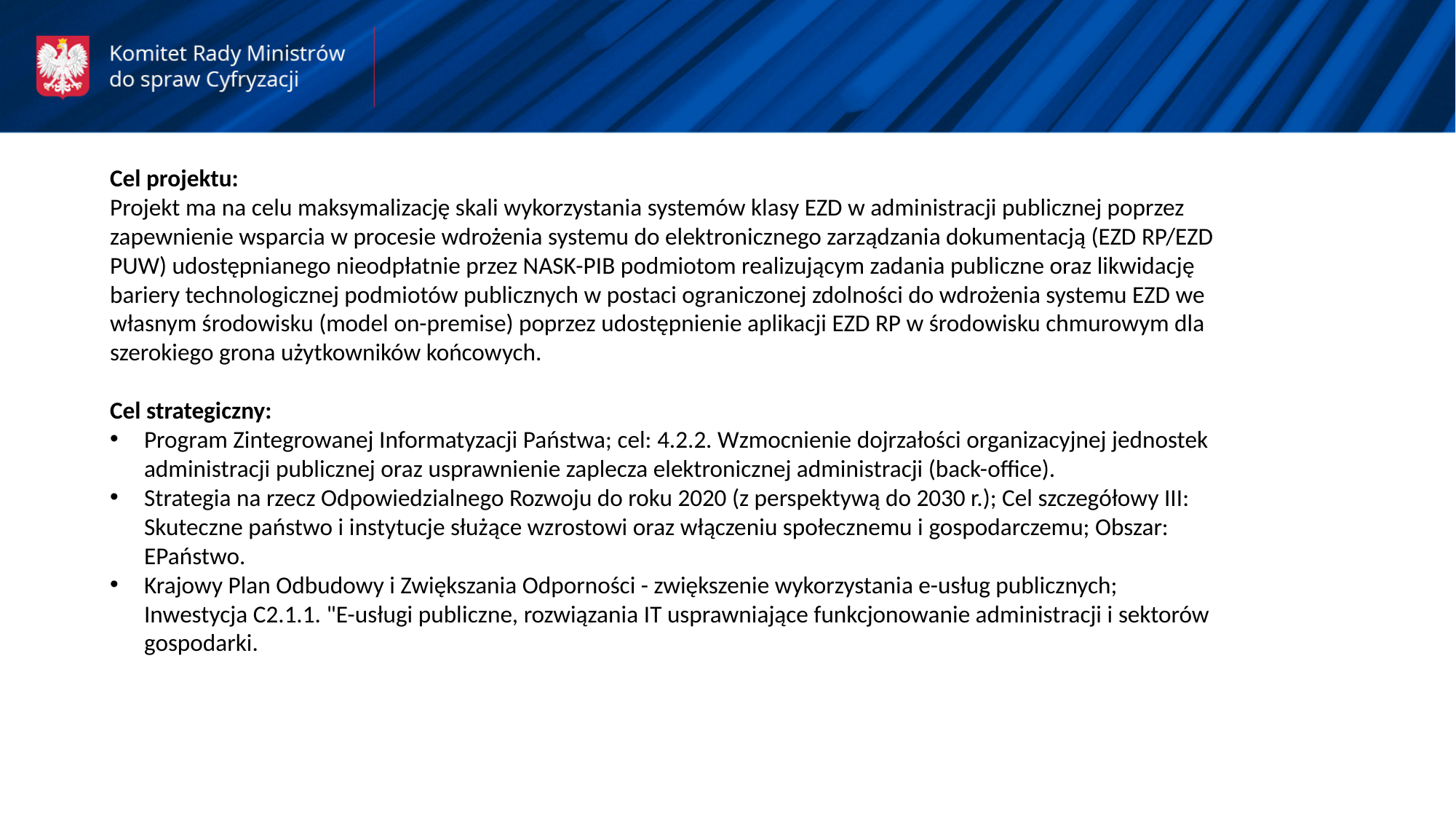

Cel projektu:
Projekt ma na celu maksymalizację skali wykorzystania systemów klasy EZD w administracji publicznej poprzez zapewnienie wsparcia w procesie wdrożenia systemu do elektronicznego zarządzania dokumentacją (EZD RP/EZD PUW) udostępnianego nieodpłatnie przez NASK-PIB podmiotom realizującym zadania publiczne oraz likwidację bariery technologicznej podmiotów publicznych w postaci ograniczonej zdolności do wdrożenia systemu EZD we własnym środowisku (model on-premise) poprzez udostępnienie aplikacji EZD RP w środowisku chmurowym dla szerokiego grona użytkowników końcowych.

Cel strategiczny:
Program Zintegrowanej Informatyzacji Państwa; cel: 4.2.2. Wzmocnienie dojrzałości organizacyjnej jednostek administracji publicznej oraz usprawnienie zaplecza elektronicznej administracji (back-office).
Strategia na rzecz Odpowiedzialnego Rozwoju do roku 2020 (z perspektywą do 2030 r.); Cel szczegółowy III: Skuteczne państwo i instytucje służące wzrostowi oraz włączeniu społecznemu i gospodarczemu; Obszar: EPaństwo.
Krajowy Plan Odbudowy i Zwiększania Odporności - zwiększenie wykorzystania e-usług publicznych; Inwestycja C2.1.1. "E-usługi publiczne, rozwiązania IT usprawniające funkcjonowanie administracji i sektorów gospodarki.